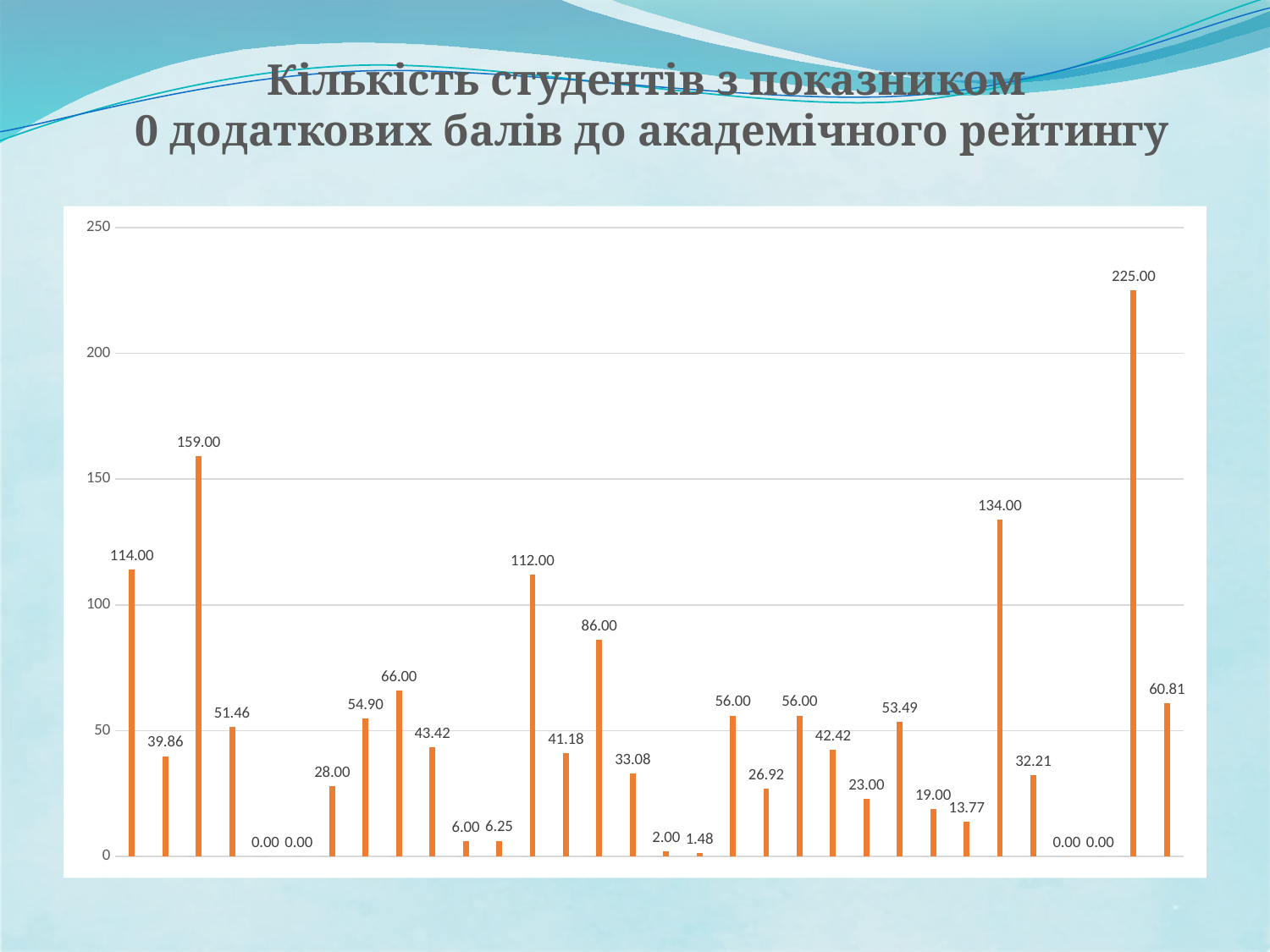

# Кількість студентів з показником 0 додаткових балів до академічного рейтингу

### Chart

| Category |  |  |  |
|---|---|---|---|
| 0 | 0.0 | 114.0 | 0.0 |